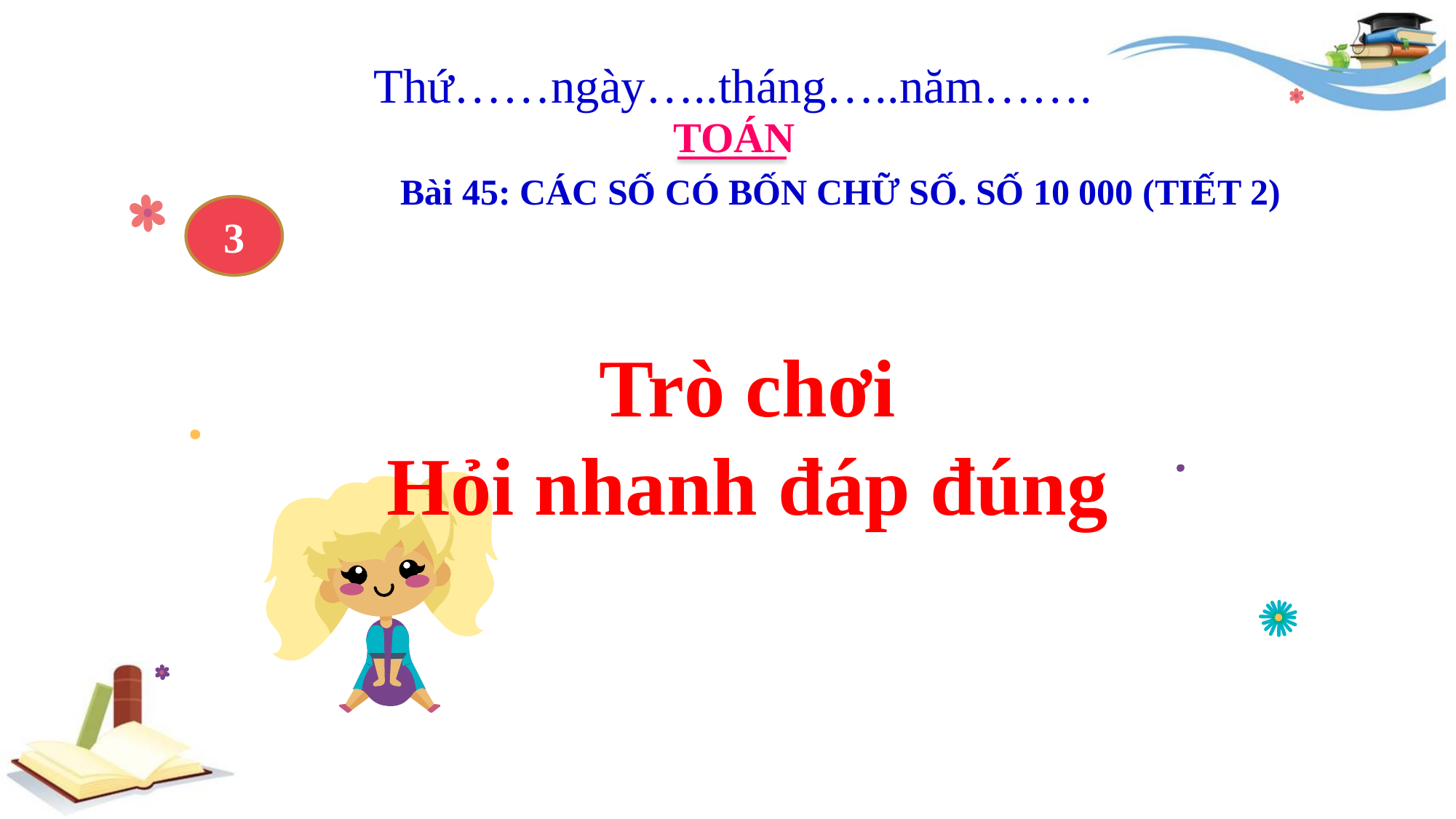

Thứ……ngày…..tháng…..năm…….
TOÁN
Bài 45: CÁC SỐ CÓ BỐN CHỮ SỐ. SỐ 10 000 (TIẾT 2)
3
Trò chơi
Hỏi nhanh đáp đúng